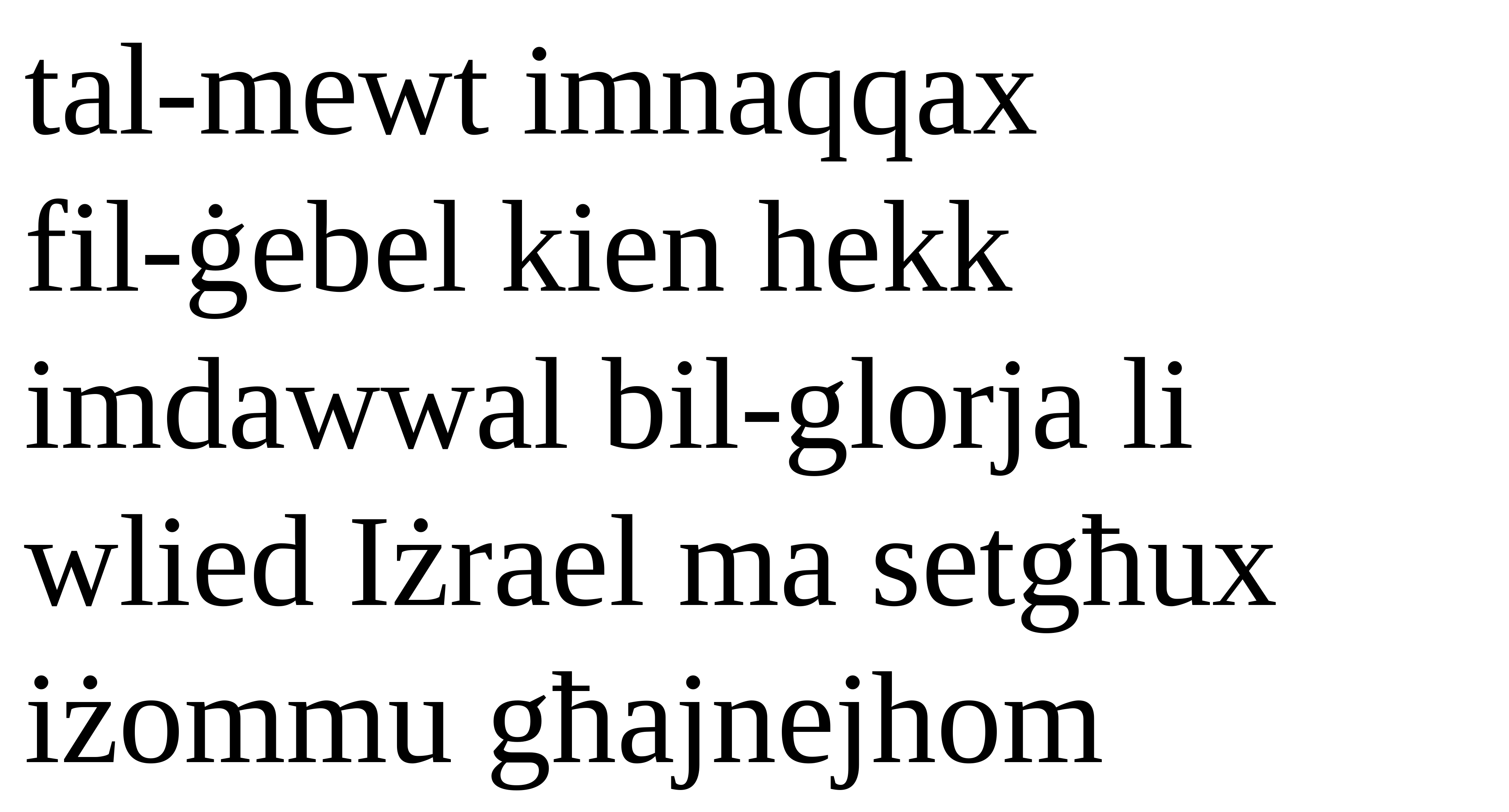

tal-mewt imnaqqax
fil-ġebel kien hekk
imdawwal bil-glorja li wlied Iżrael ma setgħux iżommu għajnejhom